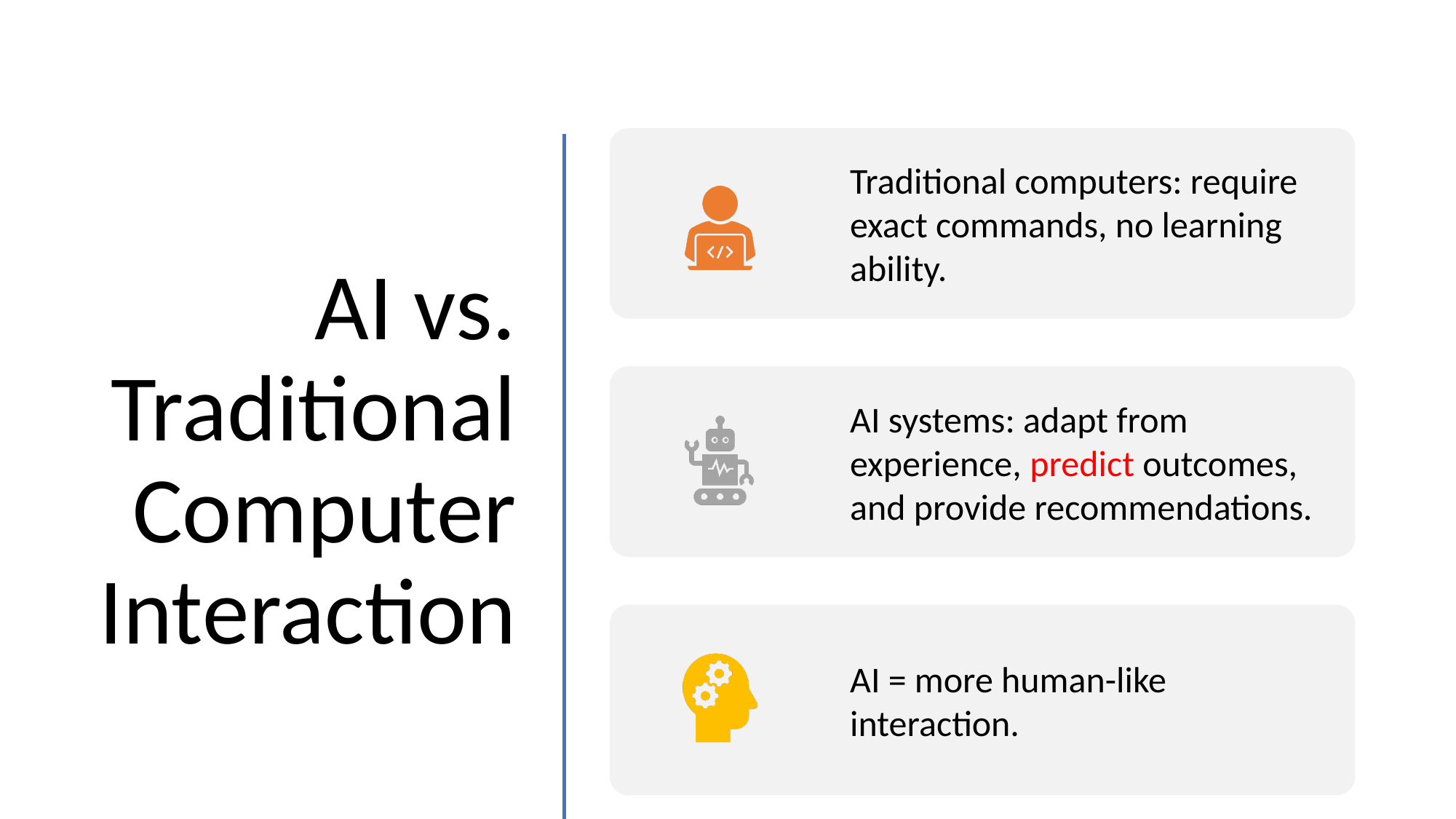

# AI vs. Traditional Computer Interaction
Traditional computers: require exact commands, no learning ability.
AI systems: adapt from experience, predict outcomes, and provide recommendations.
AI = more human-like interaction.